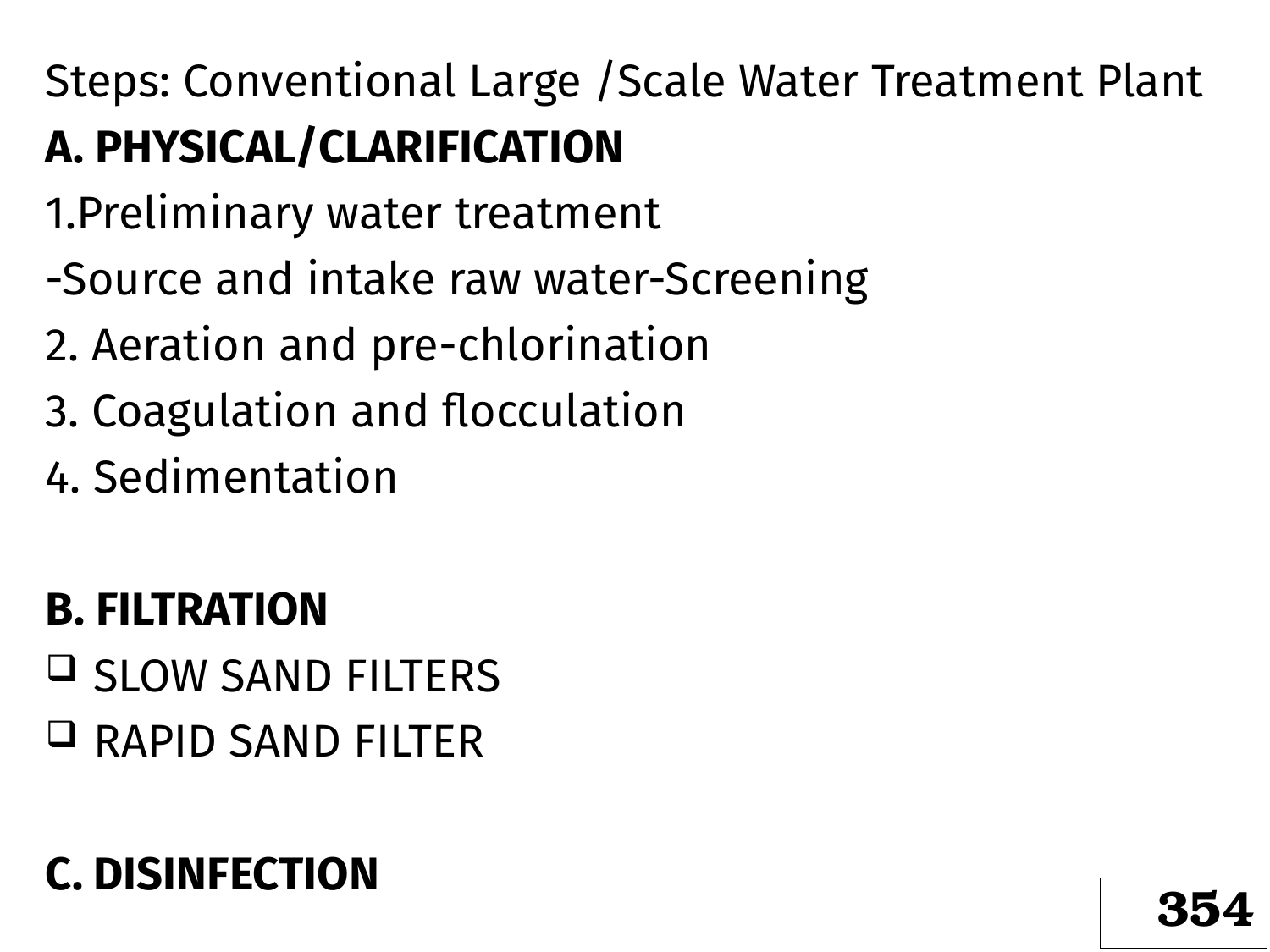

Steps: Conventional Large /Scale Water Treatment Plant
A. PHYSICAL/CLARIFICATION
1.Preliminary water treatment
-Source and intake raw water-Screening
2. Aeration and pre-chlorination
3. Coagulation and flocculation
4. Sedimentation

B. FILTRATION
SLOW SAND FILTERS
RAPID SAND FILTER

C. DISINFECTION

354